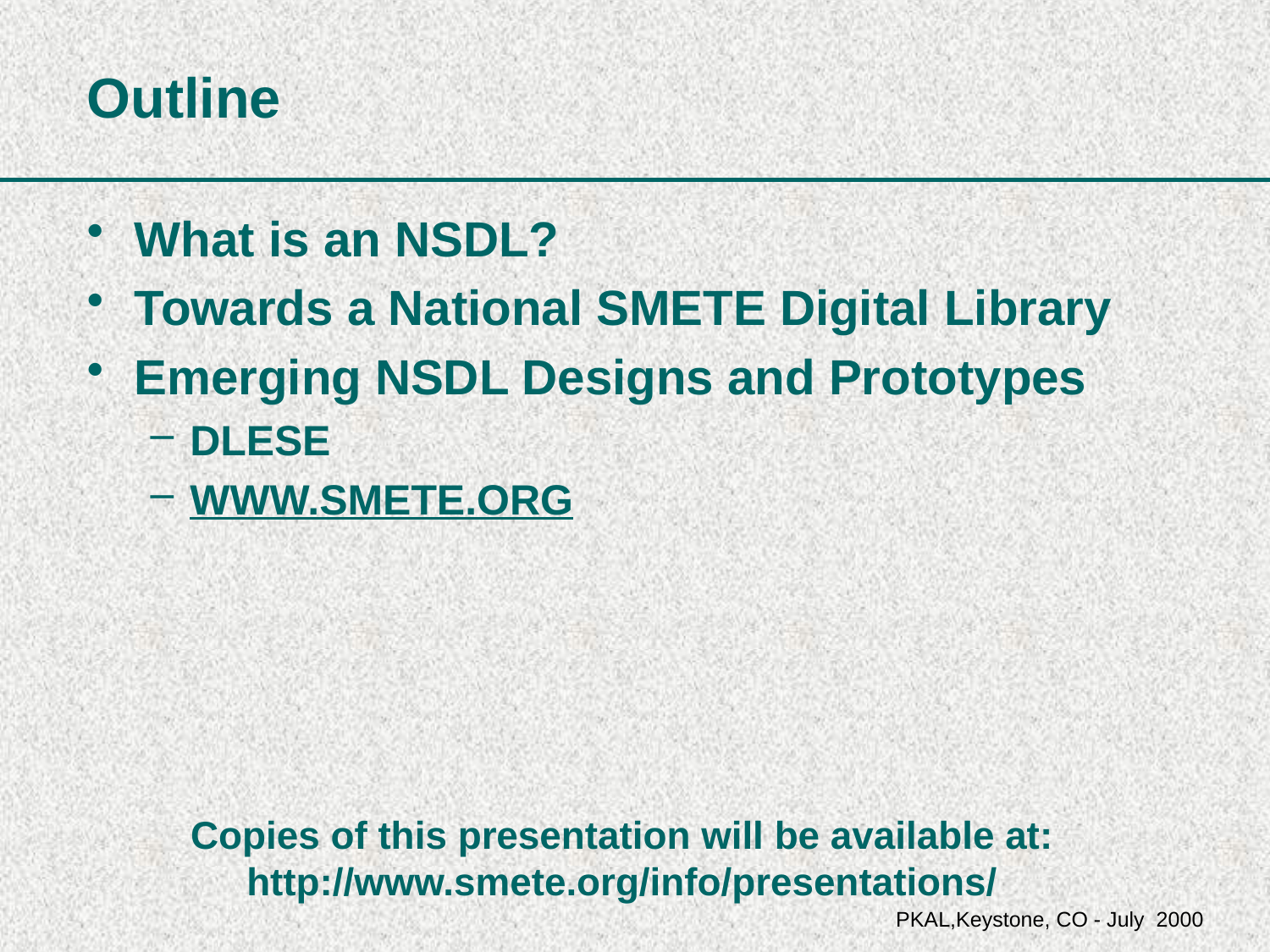

# Outline

What is an NSDL?
Towards a National SMETE Digital Library
Emerging NSDL Designs and Prototypes
DLESE
WWW.SMETE.ORG
Copies of this presentation will be available at:
http://www.smete.org/info/presentations/
PKAL,Keystone, CO - July  2000